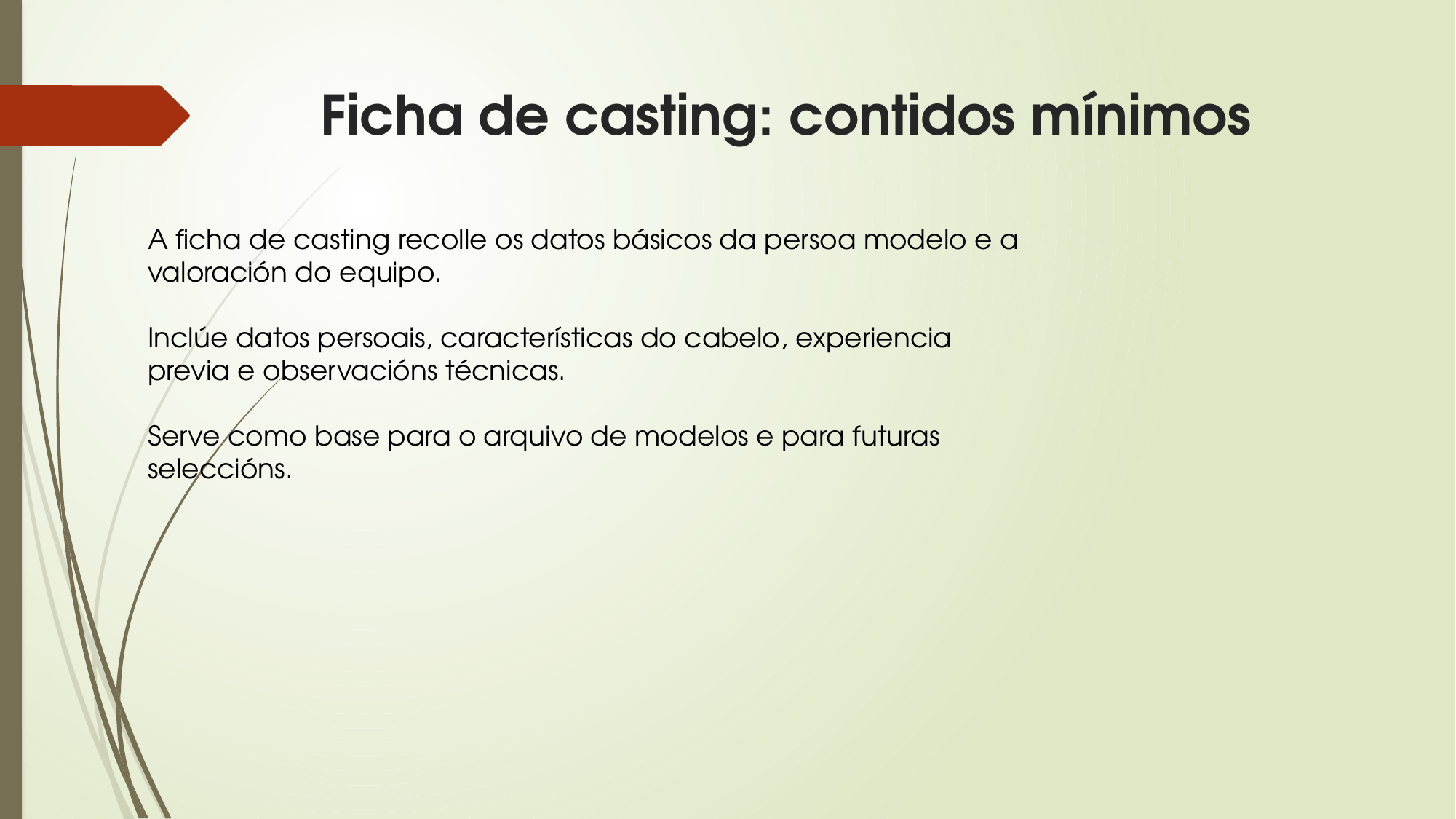

# Ficha de casting: contidos mínimos
A ficha de casting recolle os datos básicos da persoa modelo e a valoración do equipo.
Inclúe datos persoais, características do cabelo, experiencia previa e observacións técnicas.
Serve como base para o arquivo de modelos e para futuras seleccións.